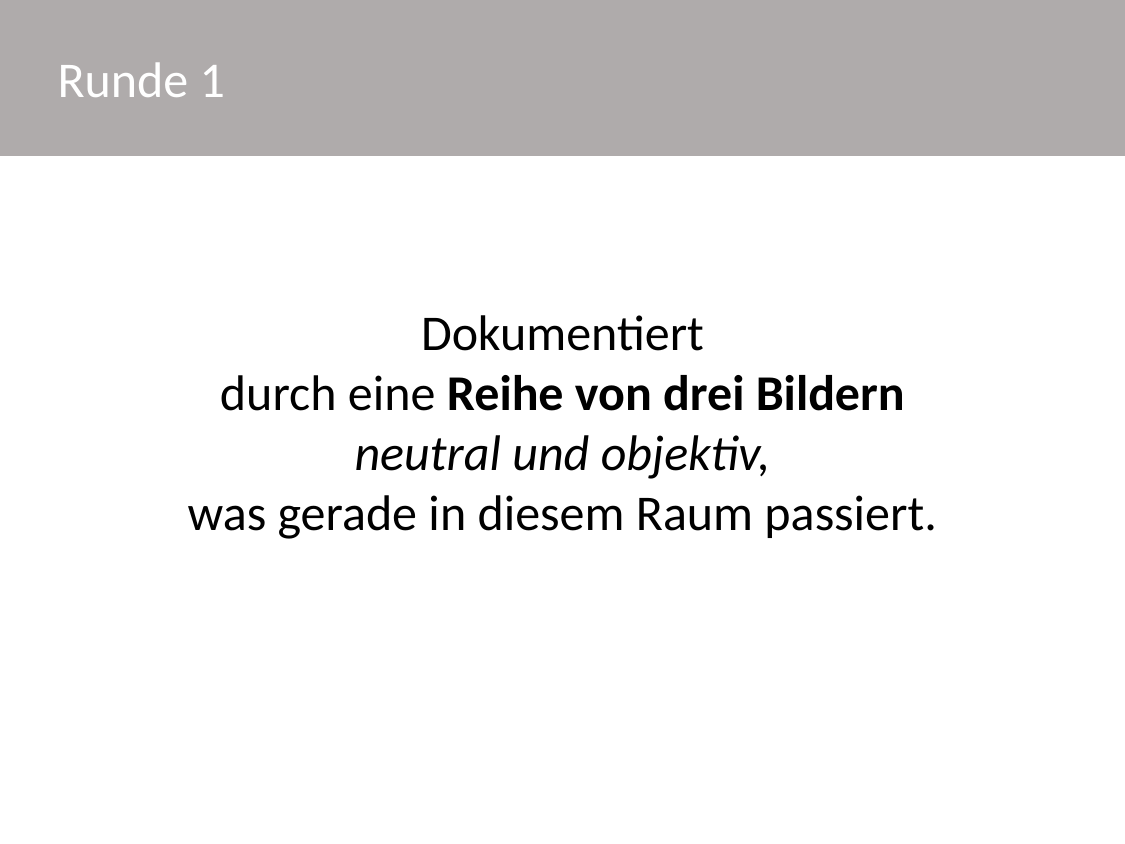

Runde 1
Dokumentiert
durch eine Reihe von drei Bildern
neutral und objektiv,
was gerade in diesem Raum passiert.